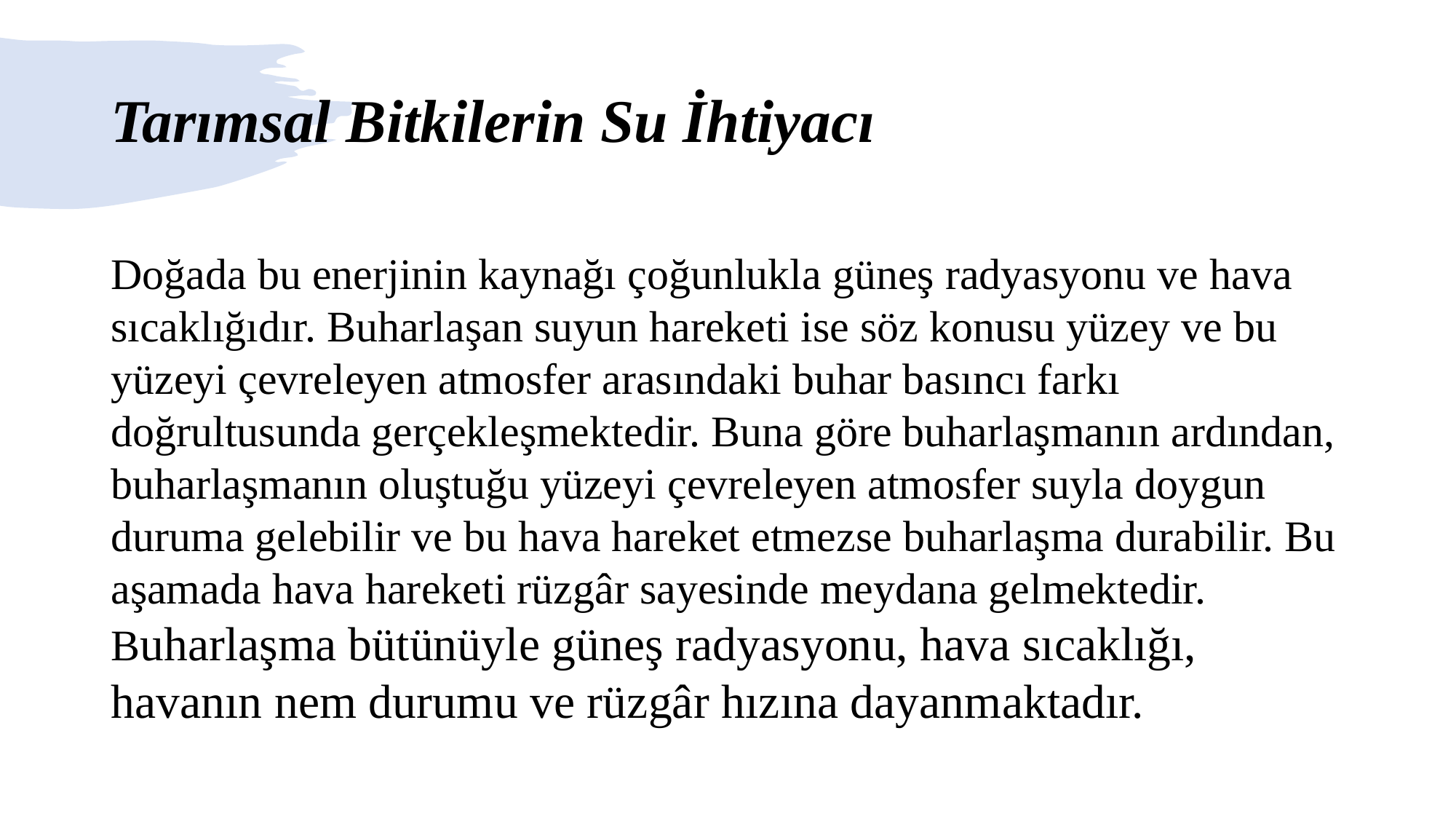

# Tarımsal Bitkilerin Su İhtiyacı
Doğada bu enerjinin kaynağı çoğunlukla güneş radyasyonu ve hava sıcaklığıdır. Buharlaşan suyun hareketi ise söz konusu yüzey ve bu yüzeyi çevreleyen atmosfer arasındaki buhar basıncı farkı doğrultusunda gerçekleşmektedir. Buna göre buharlaşmanın ardından, buharlaşmanın oluştuğu yüzeyi çevreleyen atmosfer suyla doygun duruma gelebilir ve bu hava hareket etmezse buharlaşma durabilir. Bu aşamada hava hareketi rüzgâr sayesinde meydana gelmektedir. Buharlaşma bütünüyle güneş radyasyonu, hava sıcaklığı, havanın nem durumu ve rüzgâr hızına dayanmaktadır.